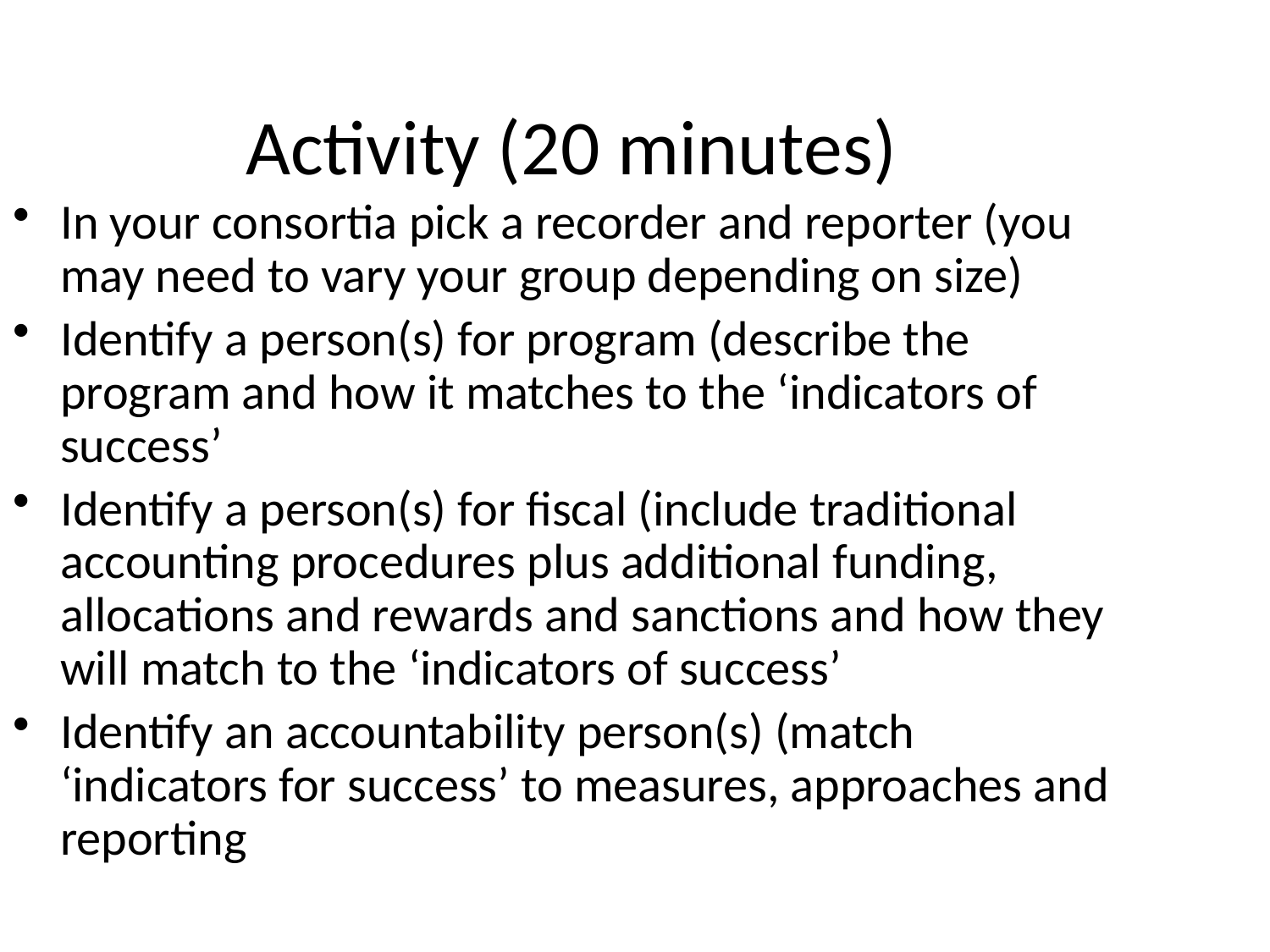

Activity (20 minutes)
In your consortia pick a recorder and reporter (you may need to vary your group depending on size)
Identify a person(s) for program (describe the program and how it matches to the ‘indicators of success’
Identify a person(s) for fiscal (include traditional accounting procedures plus additional funding, allocations and rewards and sanctions and how they will match to the ‘indicators of success’
Identify an accountability person(s) (match ‘indicators for success’ to measures, approaches and reporting